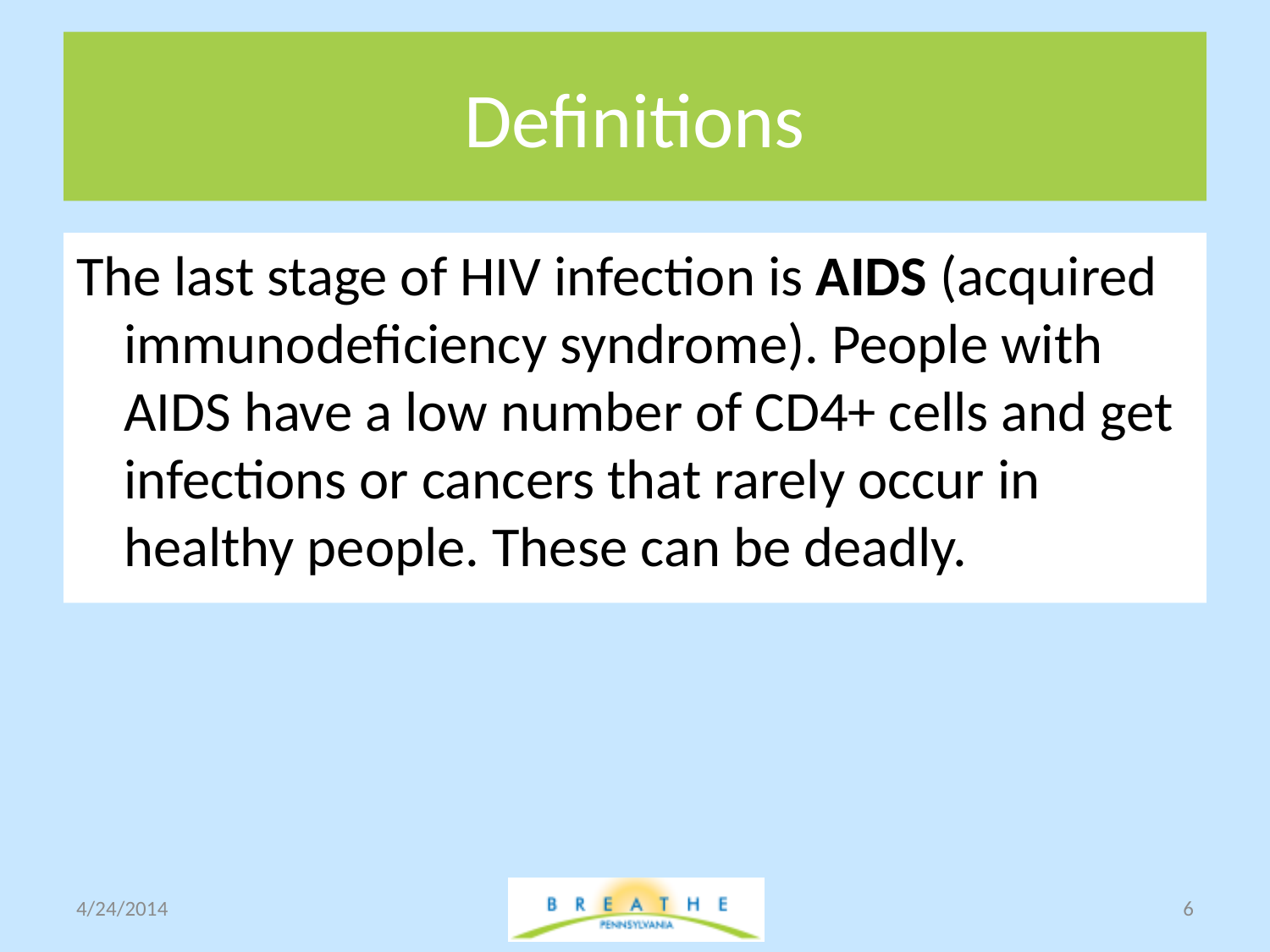

# Definitions
The last stage of HIV infection is AIDS (acquired immunodeficiency syndrome). People with AIDS have a low number of CD4+ cells and get infections or cancers that rarely occur in healthy people. These can be deadly.
4/24/2014
6